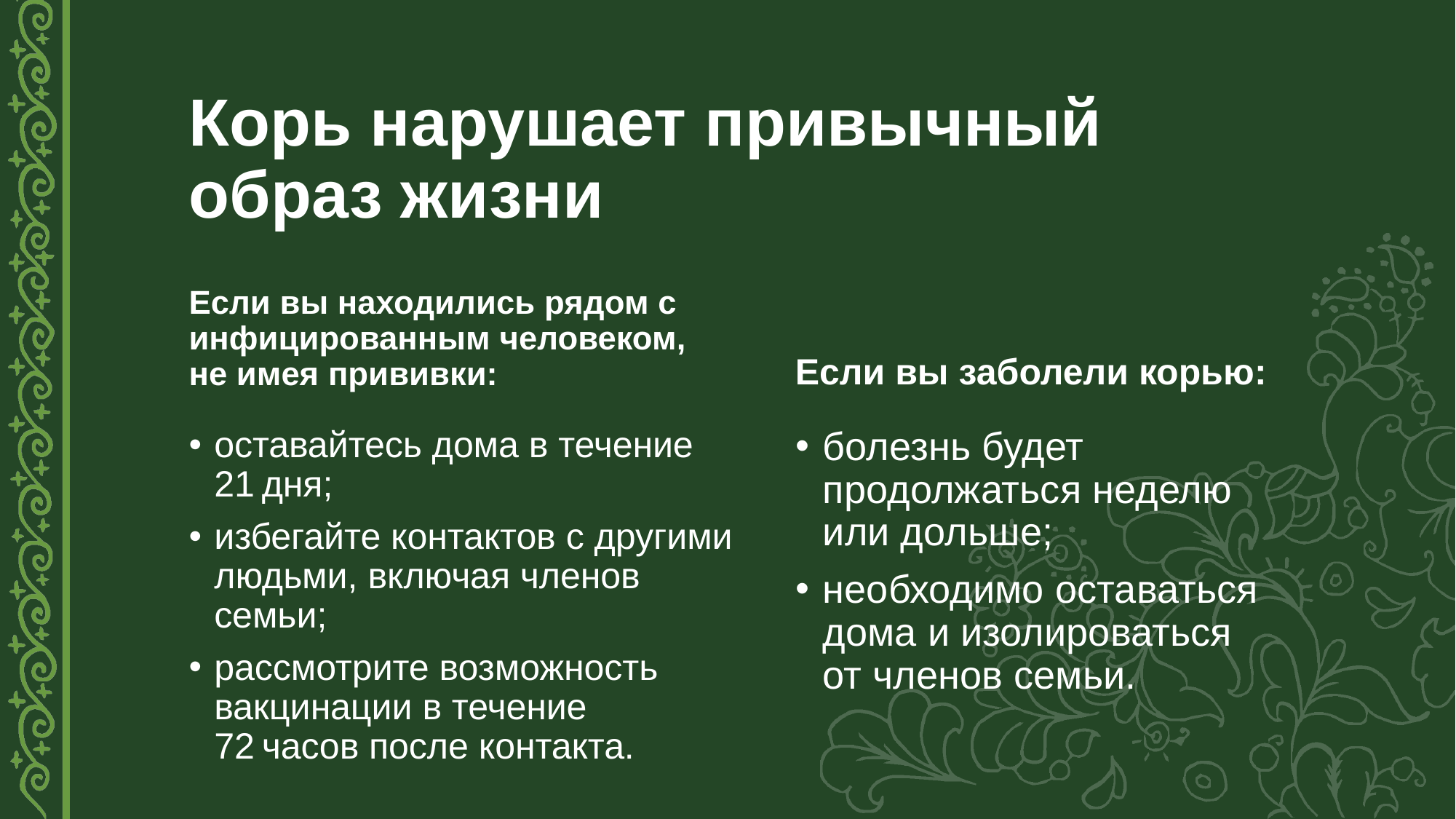

# Корь нарушает привычный образ жизни
Если вы находились рядом с инфицированным человеком, не имея прививки:

Если вы заболели корью:
оставайтесь дома в течение 21 дня;
избегайте контактов с другими людьми, включая членов семьи;
рассмотрите возможность вакцинации в течение 72 часов после контакта.
болезнь будет продолжаться неделю или дольше;
необходимо оставаться дома и изолироваться от членов семьи.